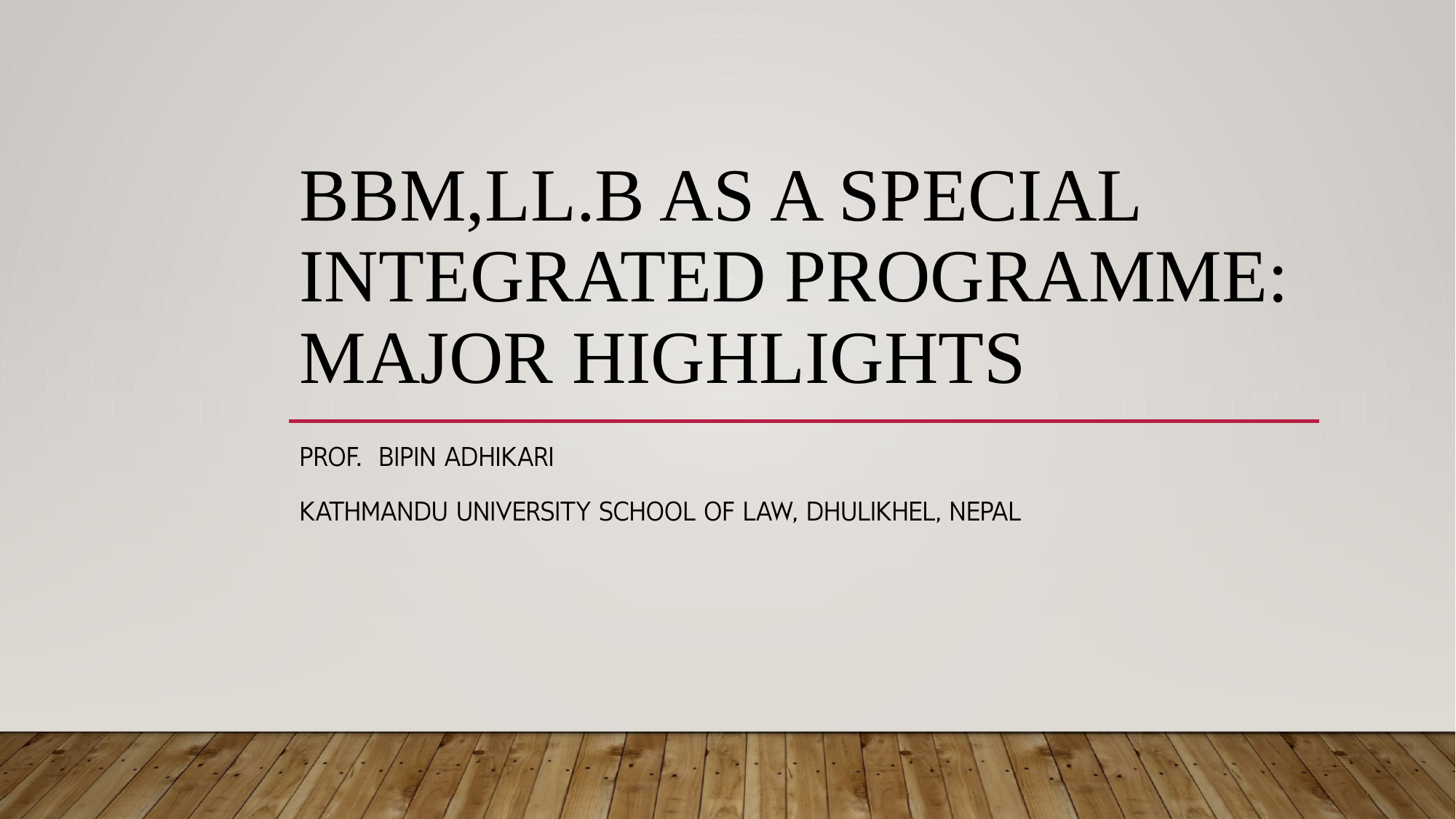

# BBM,LL.B as A Special Integrated ProgramME: Major Highlights
Prof.  bipin Adhikari
Kathmandu University School of Law, Dhulikhel, Nepal